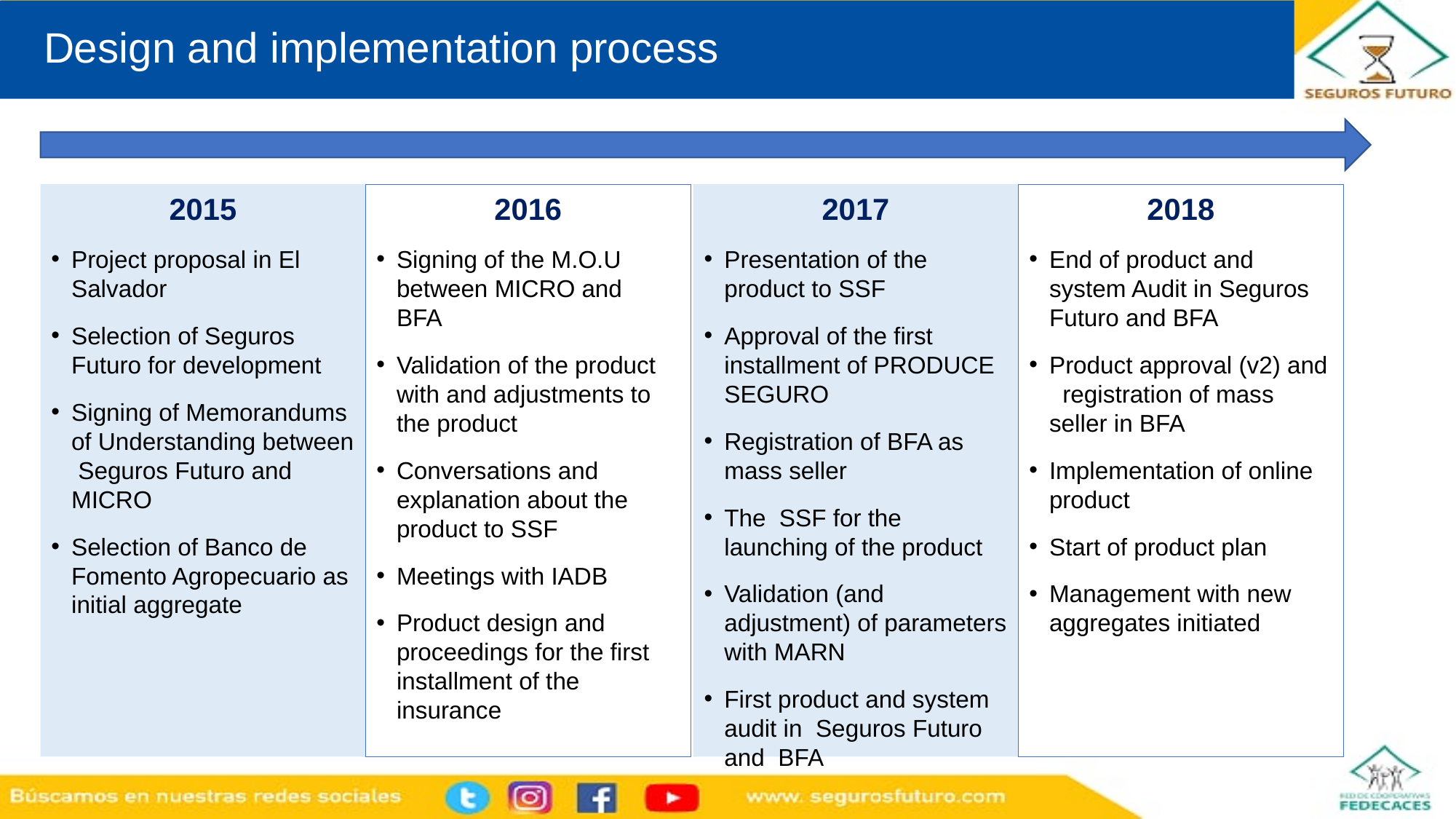

# Design and implementation process

2016
Signing of the M.O.U between MICRO and  BFA
Validation of the product with and adjustments to the product
Conversations and explanation about the product to SSF
Meetings with IADB
Product design and  proceedings for the first installment of the insurance

2017
Presentation of the product to SSF
Approval of the first installment of PRODUCE SEGURO
Registration of BFA as mass seller
The  SSF for the launching of the product
Validation (and  adjustment) of parameters with MARN
First product and system  audit in  Seguros Futuro and  BFA

2018
End of product and system Audit in Seguros Futuro and BFA
Product approval (v2) and   registration of mass seller in BFA
Implementation of online product
Start of product plan
Management with new aggregates initiated

2015
Project proposal in El Salvador
Selection of Seguros Futuro for development
Signing of Memorandums of Understanding between  Seguros Futuro and MICRO
Selection of Banco de Fomento Agropecuario as initial aggregate

Average annual insurance recovery
Resulting protection gap